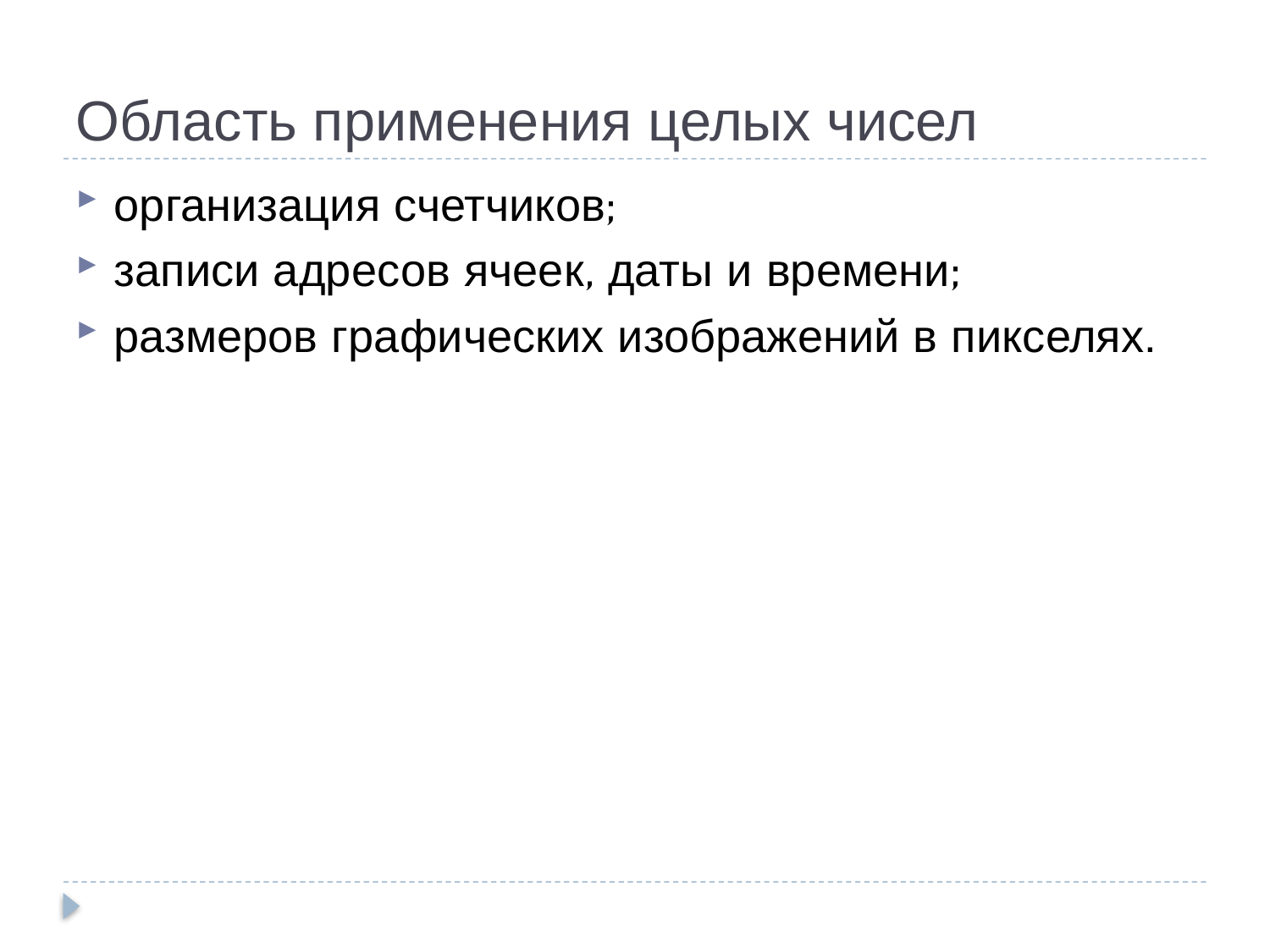

# Область применения целых чисел
организация счетчиков;
записи адресов ячеек, даты и времени;
размеров графических изображений в пикселях.